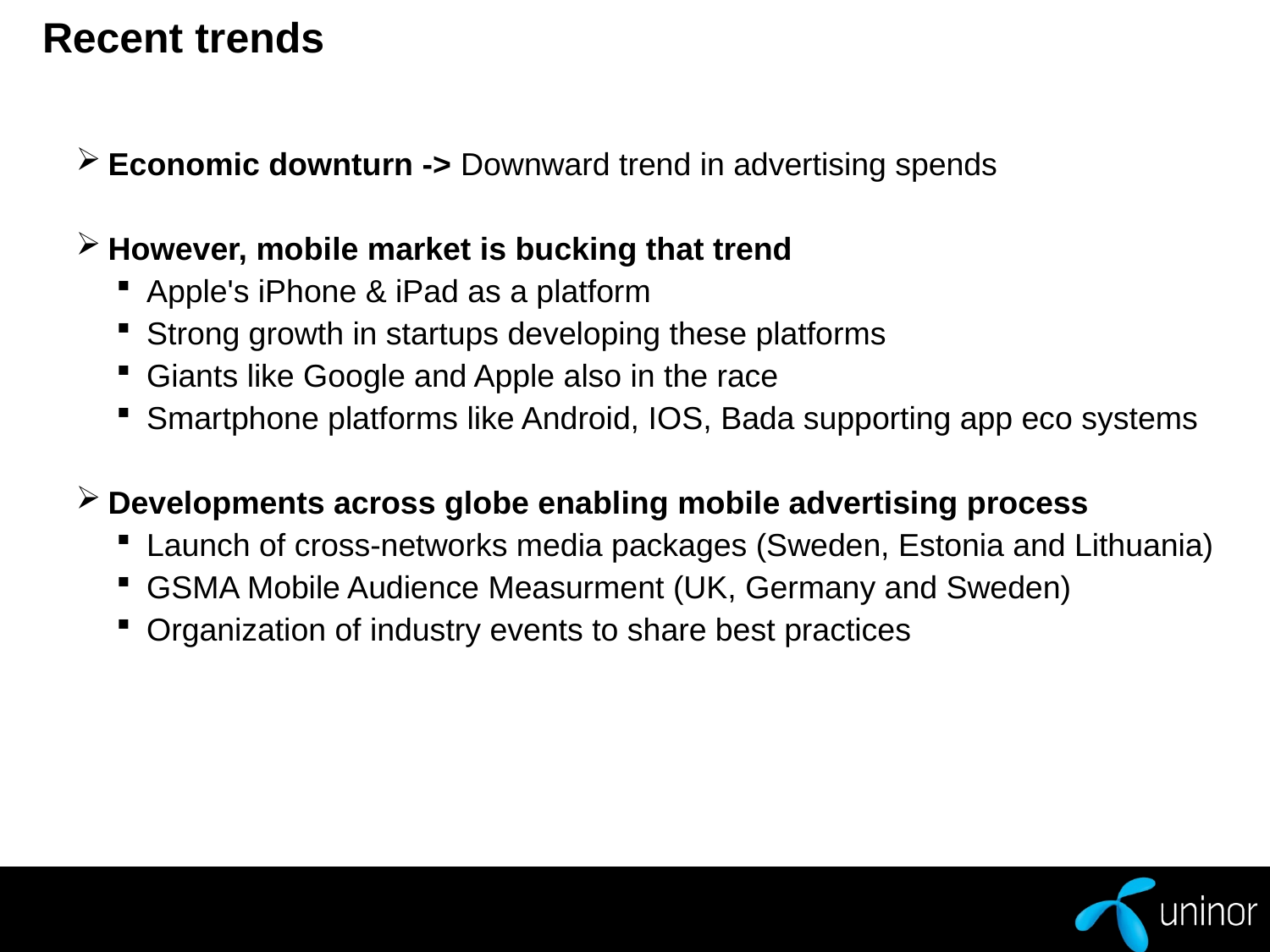

Recent trends
Economic downturn -> Downward trend in advertising spends

However, mobile market is bucking that trend
Apple's iPhone & iPad as a platform
Strong growth in startups developing these platforms
Giants like Google and Apple also in the race
Smartphone platforms like Android, IOS, Bada supporting app eco systems

Developments across globe enabling mobile advertising process
Launch of cross-networks media packages (Sweden, Estonia and Lithuania)
GSMA Mobile Audience Measurment (UK, Germany and Sweden)
Organization of industry events to share best practices